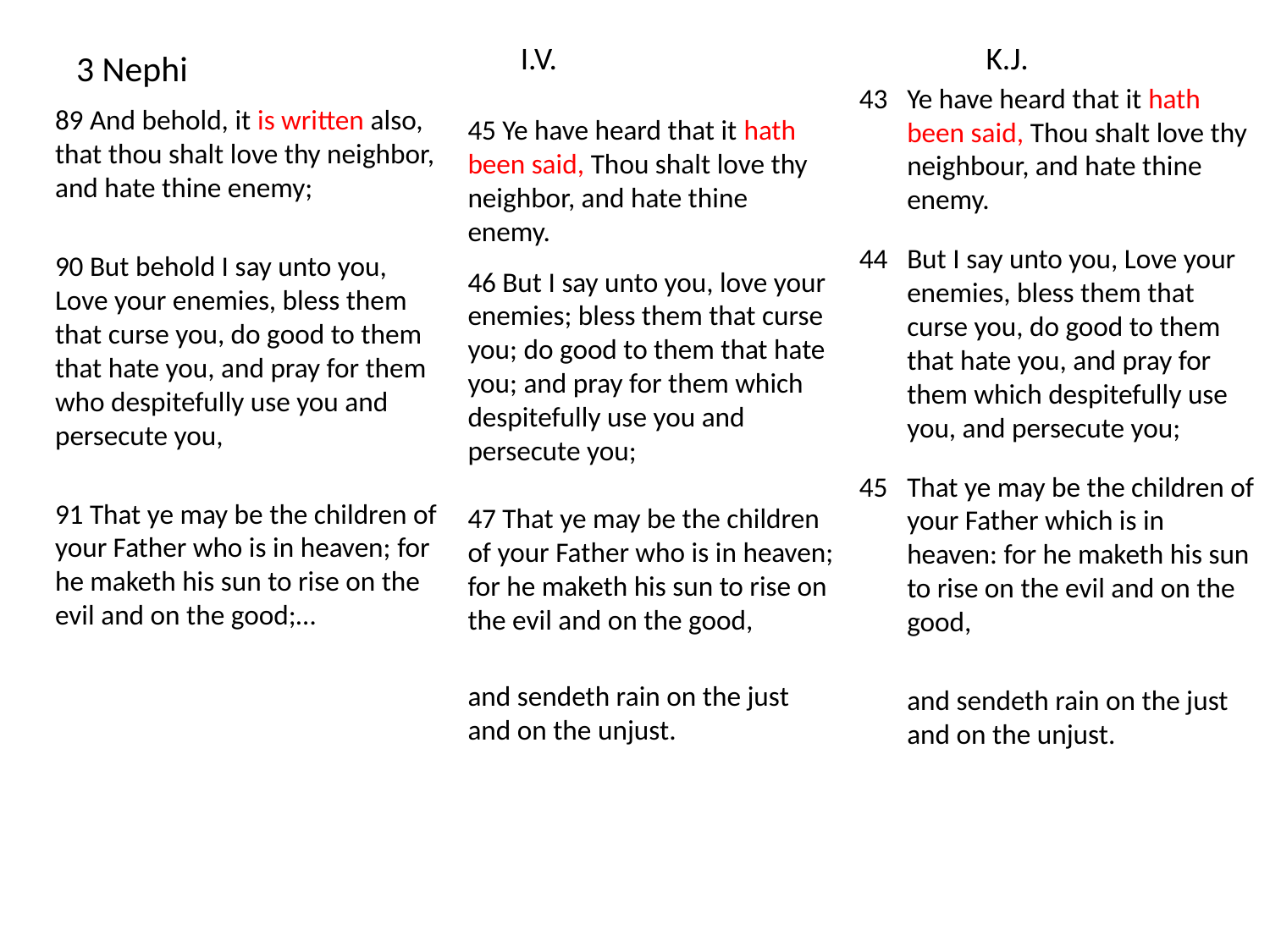

I.V.
K.J.
# 3 Nephi
43 	Ye have heard that it hath been said, Thou shalt love thy neighbour, and hate thine enemy.

44 	But I say unto you, Love your enemies, bless them that curse you, do good to them that hate you, and pray for them which despitefully use you, and persecute you;

45 	That ye may be the children of your Father which is in heaven: for he maketh his sun to rise on the evil and on the good,

	and sendeth rain on the just and on the unjust.
45 Ye have heard that it hath been said, Thou shalt love thy neighbor, and hate thine enemy.

46 But I say unto you, love your enemies; bless them that curse you; do good to them that hate you; and pray for them which despitefully use you and persecute you;

47 That ye may be the children of your Father who is in heaven; for he maketh his sun to rise on the evil and on the good,

and sendeth rain on the just and on the unjust.
89 And behold, it is written also, that thou shalt love thy neighbor, and hate thine enemy;

90 But behold I say unto you, Love your enemies, bless them that curse you, do good to them that hate you, and pray for them who despitefully use you and persecute you,

91 That ye may be the children of your Father who is in heaven; for he maketh his sun to rise on the evil and on the good;…